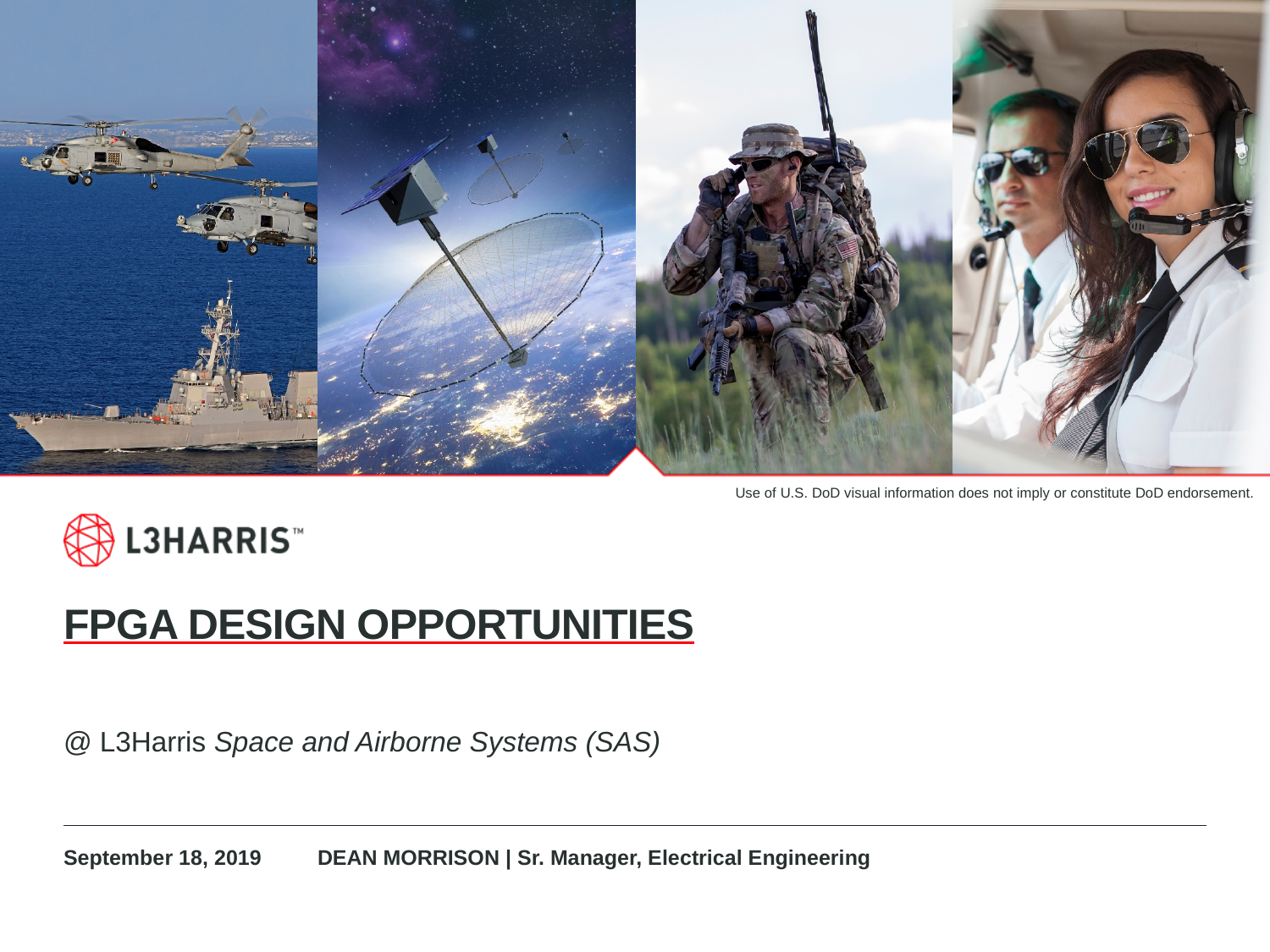

# FPGA Design Opportunities
@ L3Harris Space and Airborne Systems (SAS)
September 18, 2019
Dean Morrison | Sr. Manager, Electrical Engineering